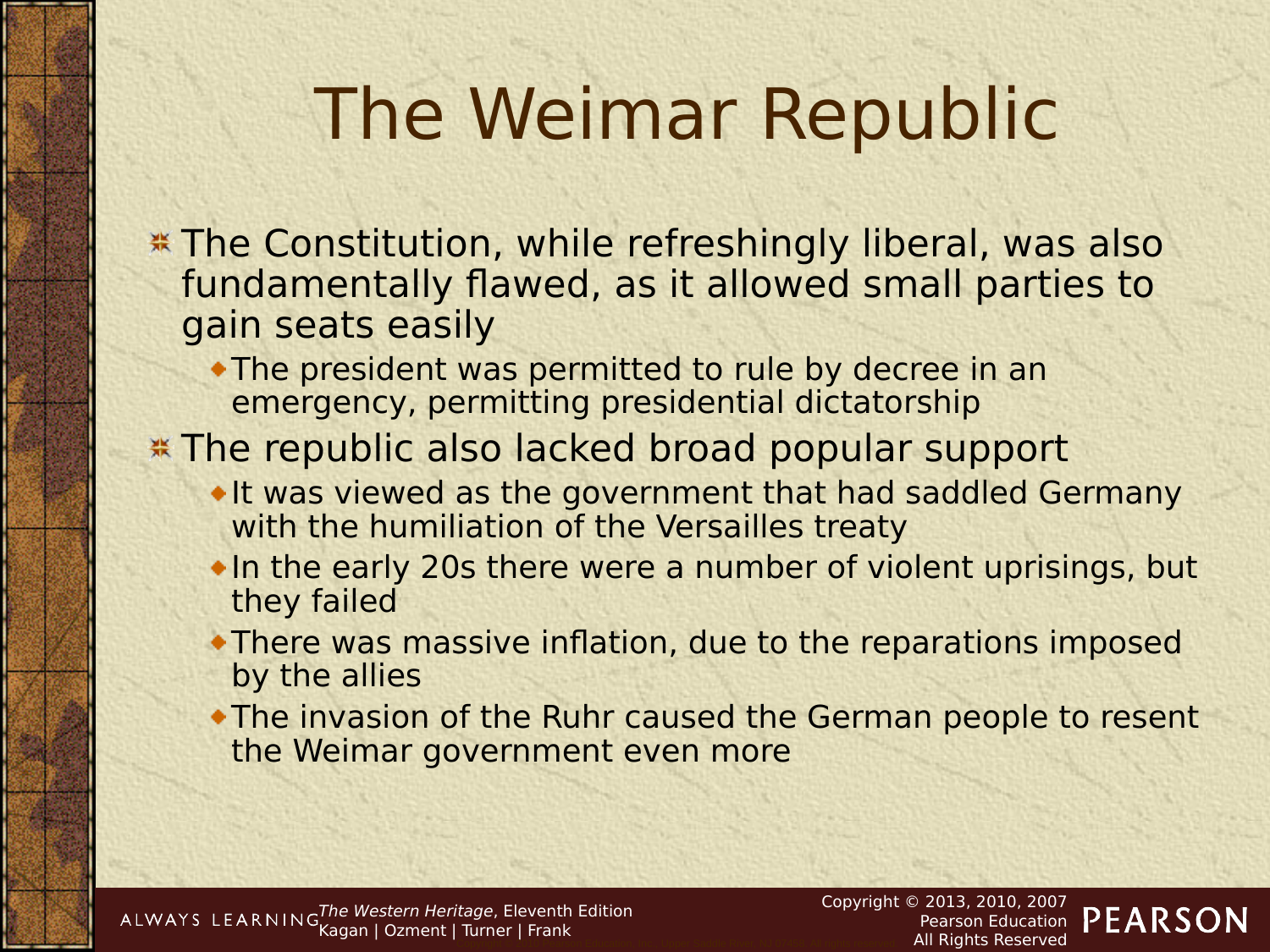

The Weimar Republic
The Constitution, while refreshingly liberal, was also fundamentally flawed, as it allowed small parties to gain seats easily
The president was permitted to rule by decree in an emergency, permitting presidential dictatorship
The republic also lacked broad popular support
It was viewed as the government that had saddled Germany with the humiliation of the Versailles treaty
In the early 20s there were a number of violent uprisings, but they failed
There was massive inflation, due to the reparations imposed by the allies
The invasion of the Ruhr caused the German people to resent the Weimar government even more
Copyright © 2010 Pearson Education, Inc., Upper Saddle River, NJ 07458. All rights reserved.